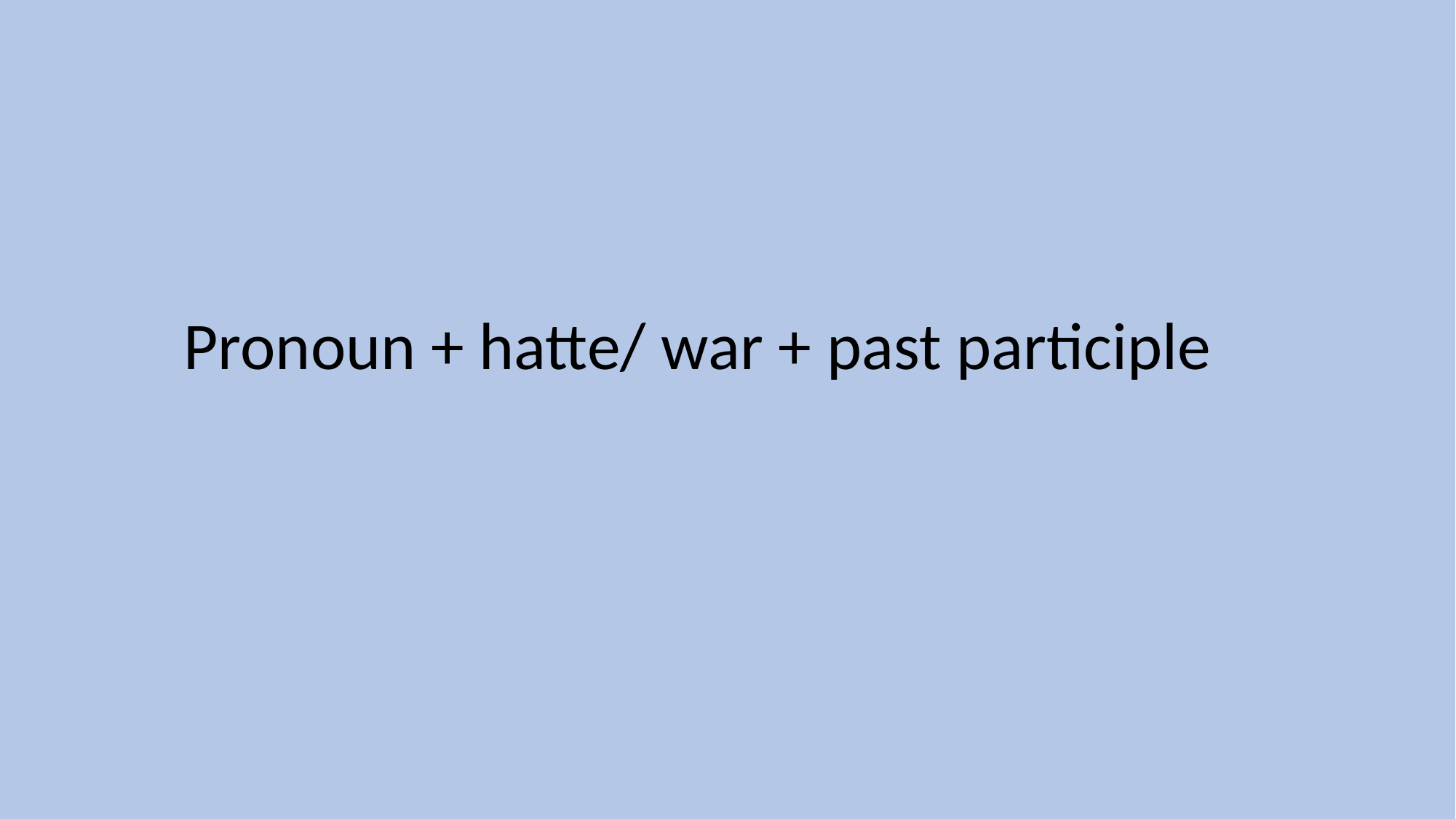

# Pronoun + hatte/ war + past participle